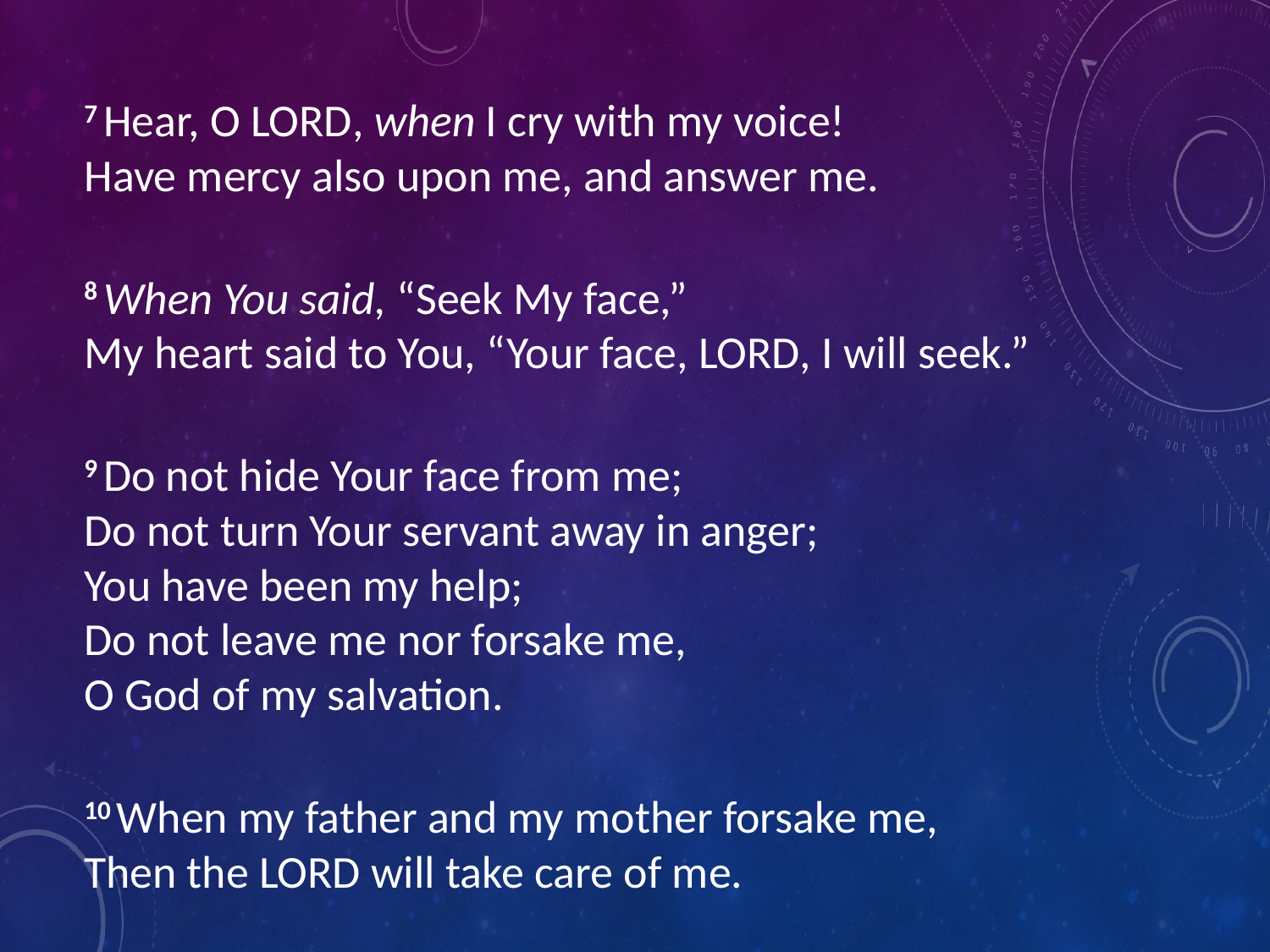

7 Hear, O Lord, when I cry with my voice!
Have mercy also upon me, and answer me.
8 When You said, “Seek My face,”
My heart said to You, “Your face, Lord, I will seek.”
9 Do not hide Your face from me;
Do not turn Your servant away in anger;
You have been my help;
Do not leave me nor forsake me,
O God of my salvation.
10 When my father and my mother forsake me,
Then the Lord will take care of me.